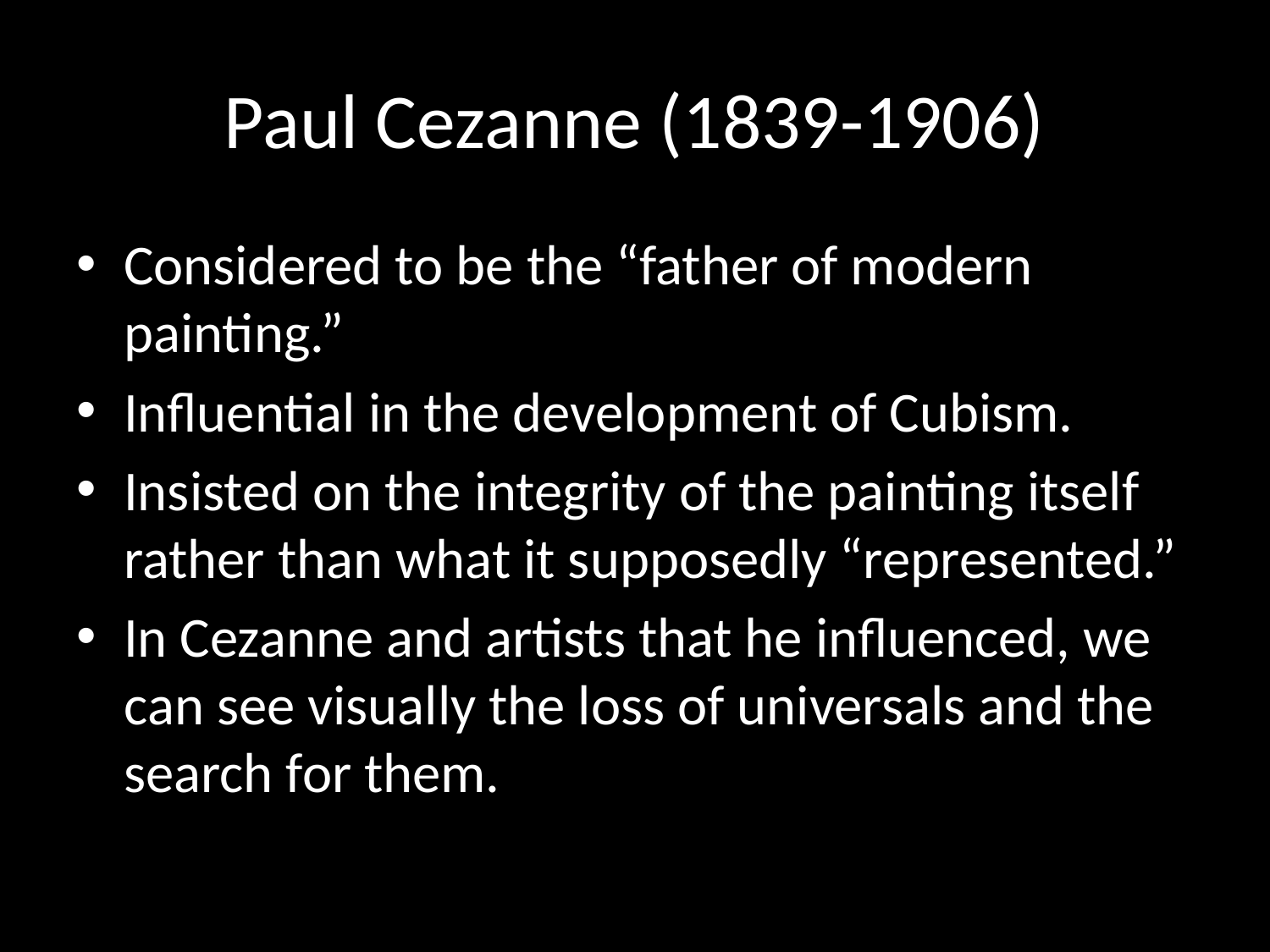

# Paul Cezanne (1839-1906)
Considered to be the “father of modern painting.”
Influential in the development of Cubism.
Insisted on the integrity of the painting itself rather than what it supposedly “represented.”
In Cezanne and artists that he influenced, we can see visually the loss of universals and the search for them.